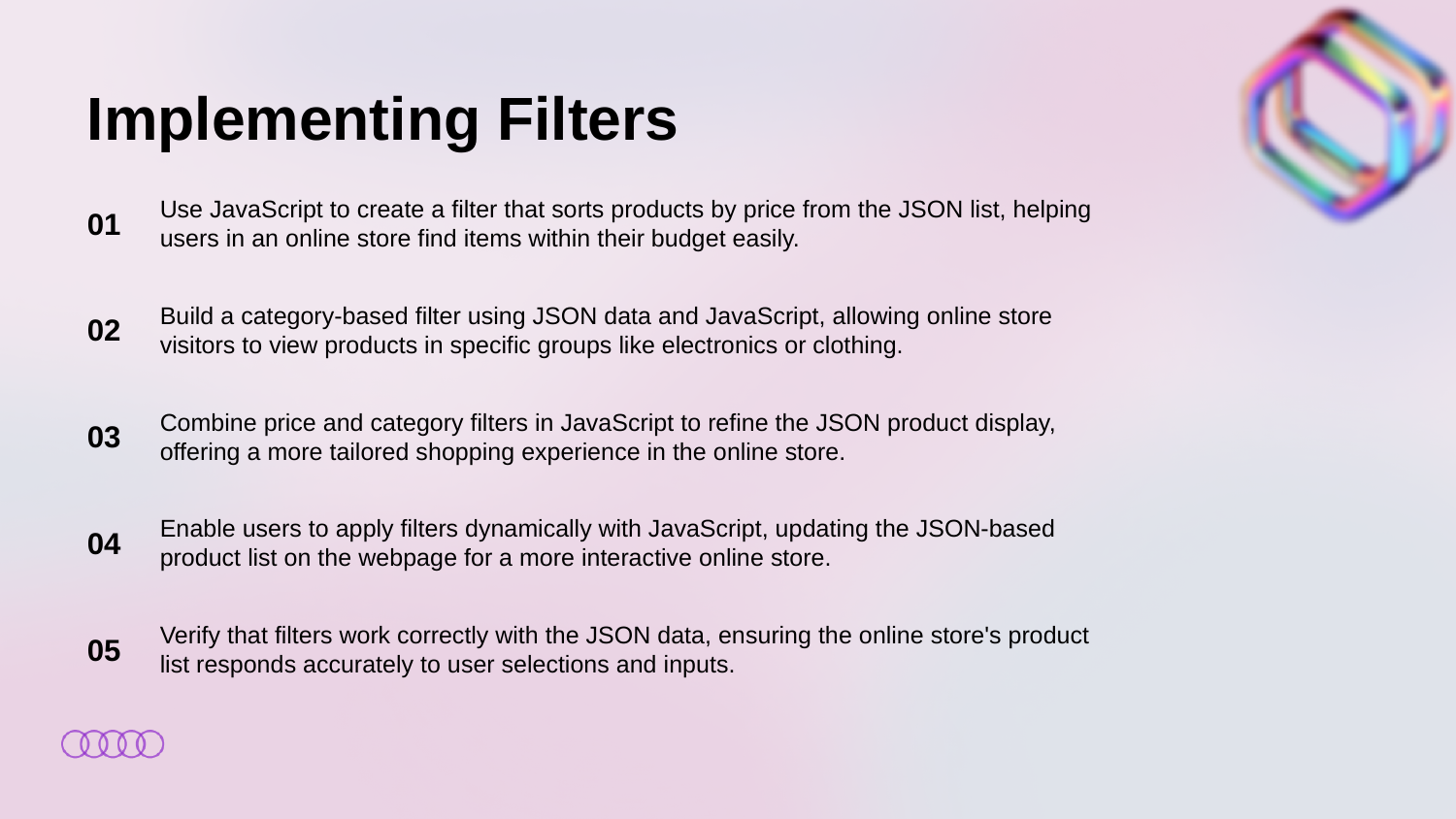

Implementing Filters
01
Use JavaScript to create a filter that sorts products by price from the JSON list, helping users in an online store find items within their budget easily.
02
Build a category-based filter using JSON data and JavaScript, allowing online store visitors to view products in specific groups like electronics or clothing.
03
Combine price and category filters in JavaScript to refine the JSON product display, offering a more tailored shopping experience in the online store.
04
Enable users to apply filters dynamically with JavaScript, updating the JSON-based product list on the webpage for a more interactive online store.
05
Verify that filters work correctly with the JSON data, ensuring the online store's product list responds accurately to user selections and inputs.